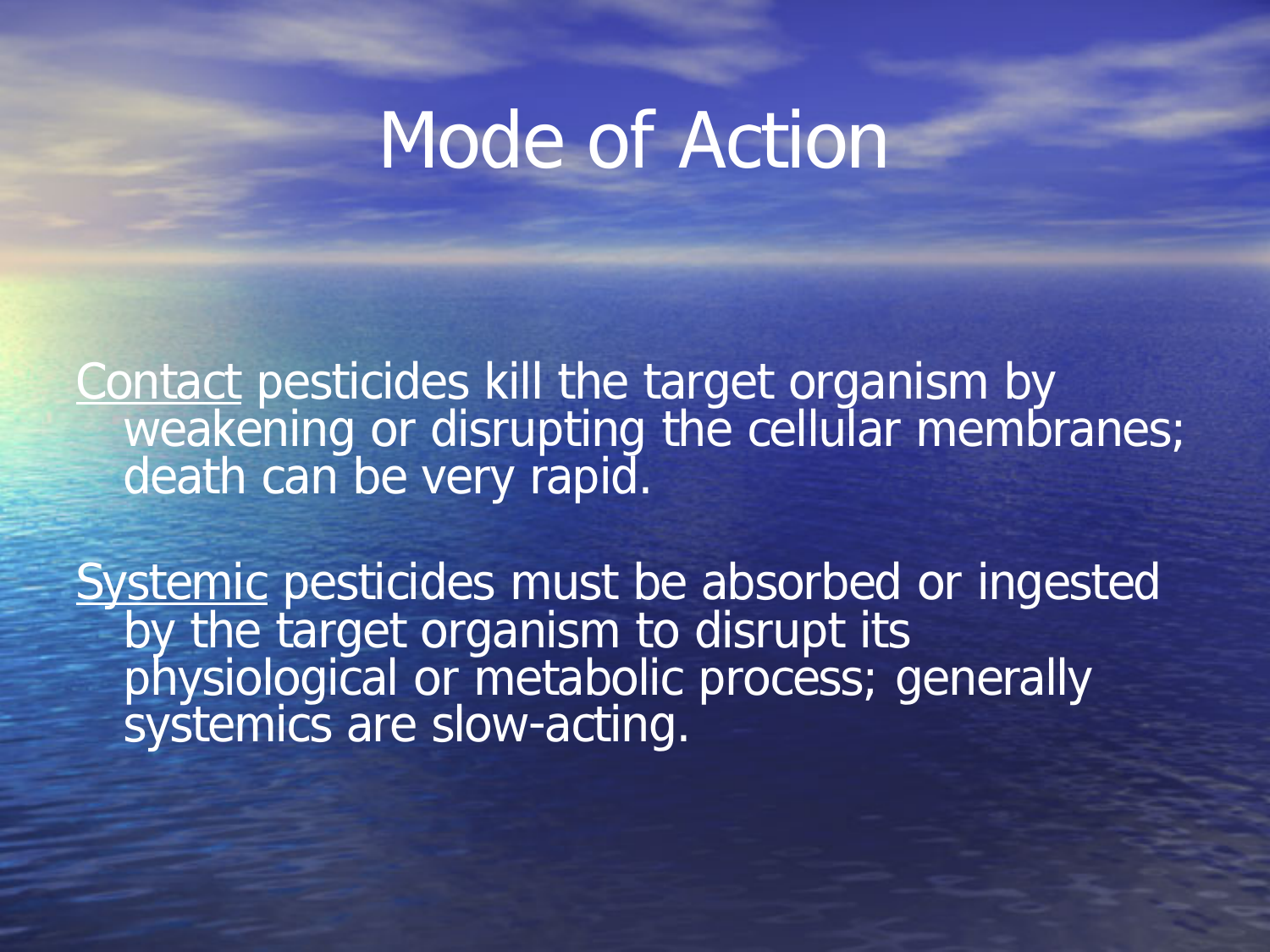

# Mode of Action

Contact pesticides kill the target organism by weakening or disrupting the cellular membranes; death can be very rapid.

Systemic pesticides must be absorbed or ingested by the target organism to disrupt its physiological or metabolic process; generally systemics are slow-acting.